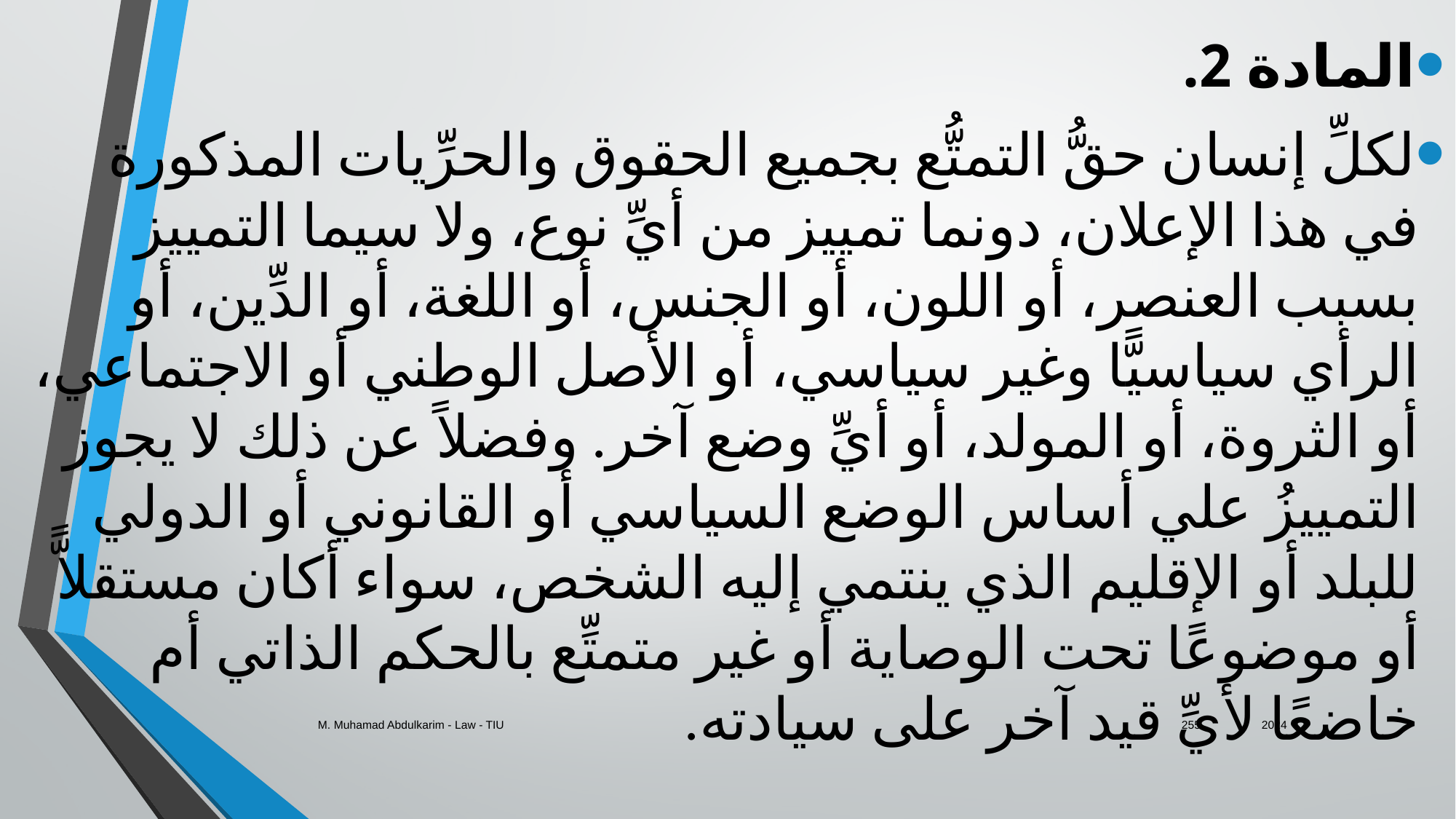

المادة 2.
لكلِّ إنسان حقُّ التمتُّع بجميع الحقوق والحرِّيات المذكورة في هذا الإعلان، دونما تمييز من أيِّ نوع، ولا سيما التمييز بسبب العنصر، أو اللون، أو الجنس، أو اللغة، أو الدِّين، أو الرأي سياسيًّا وغير سياسي، أو الأصل الوطني أو الاجتماعي، أو الثروة، أو المولد، أو أيِّ وضع آخر. وفضلاً عن ذلك لا يجوز التمييزُ علي أساس الوضع السياسي أو القانوني أو الدولي للبلد أو الإقليم الذي ينتمي إليه الشخص، سواء أكان مستقلاًّ أو موضوعًا تحت الوصاية أو غير متمتِّع بالحكم الذاتي أم خاضعًا لأيِّ قيد آخر على سيادته.

M. Muhamad Abdulkarim - Law - TIU
2024
255